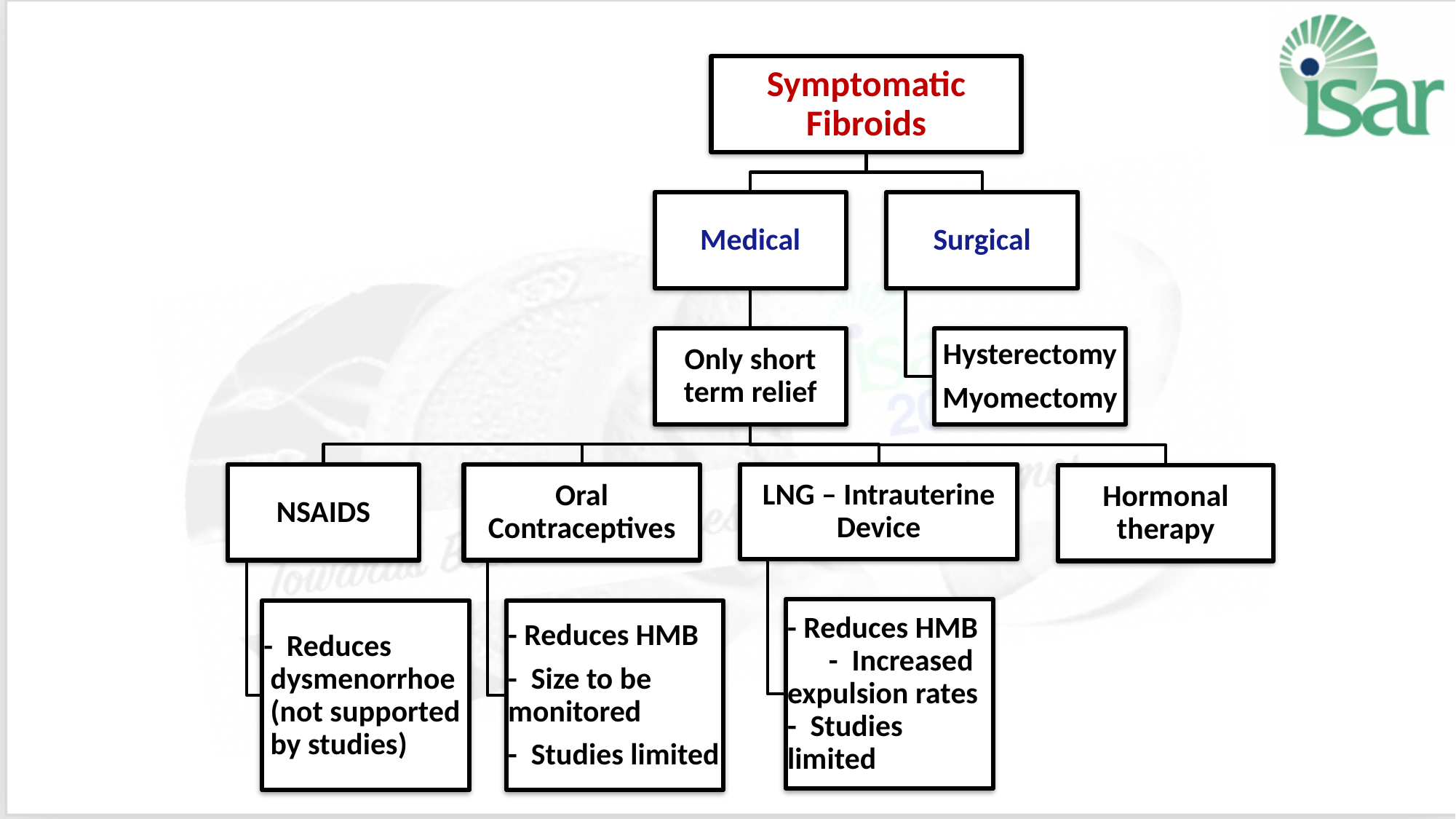

Symptomatic Fibroids
Medical
Only short term relief
NSAIDS
-  Reduces dysmenorrhoe (not supported by studies)
Oral Contraceptives
- Reduces HMB
-  Size to be   monitored
-  Studies limited
LNG – Intrauterine Device
- Reduces HMB        -  Increased   expulsion rates  -  Studies limited
Hormonal therapy
Surgical
Hysterectomy
Myomectomy